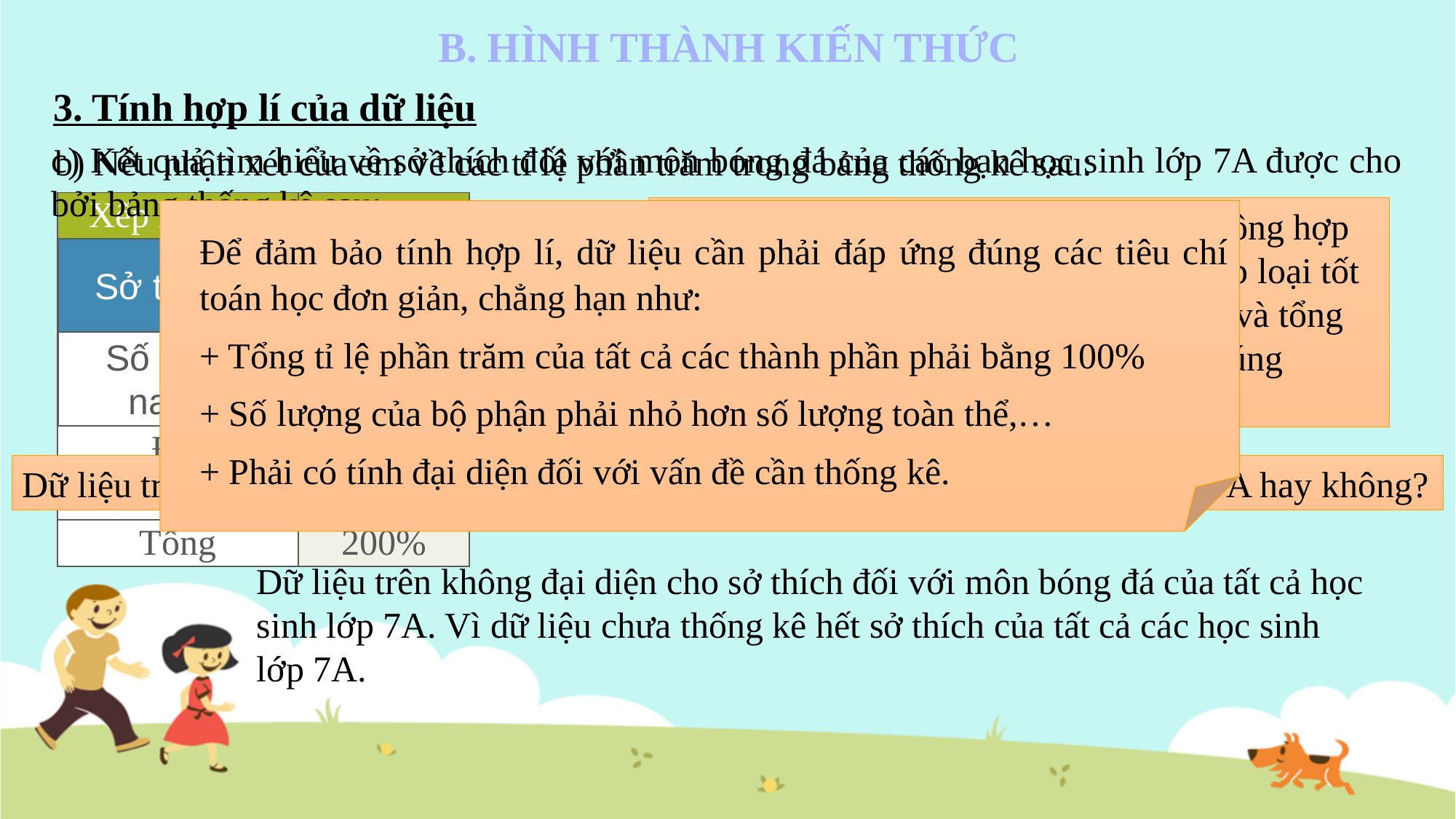

B. HÌNH THÀNH KIẾN THỨC
3. Tính hợp lí của dữ liệu
c) Kết quả tìm hiểu về sở thích đối với môn bóng đá của các bạn học sinh lớp 7A được cho bởi bảng thống kê sau:
b) Nêu nhận xét của em về các tỉ lệ phần trăm trong bảng thống kê sau:
| Xếp loại kết quả học tập của học sinh | Tỉ lệ phần trăm |
| --- | --- |
| Tốt | 110% |
| Khá | 45% |
| Đạt | 35% |
| Chưa đạt | 10% |
| Tổng | 200% |
Tỉ lệ phần trăm trong bảng thống kê không hợp lí. Vì tỉ lệ phần trăm của số học sinh xếp loại tốt là 110% (lớn hơn 100%) vượt sĩ số lớp và tổng các tỉ lệ phần trăm các loại phải bằng đúng 100%.

Để đảm bảo tính hợp lí, dữ liệu cần phải đáp ứng đúng các tiêu chí toán học đơn giản, chẳng hạn như:
+ Tổng tỉ lệ phần trăm của tất cả các thành phần phải bằng 100%
+ Số lượng của bộ phận phải nhỏ hơn số lượng toàn thể,…
+ Phải có tính đại diện đối với vấn đề cần thống kê.
| Sở thích | Không thích | Không quan tâm | Thích | Rất thích |
| --- | --- | --- | --- | --- |
| Số bạn nam | 2 | 3 | 10 | 5 |
Dữ liệu trên có đại diện cho sở thích đối với môn bóng đá của tất cả học sinh lớp 7A hay không?
Dữ liệu trên không đại diện cho sở thích đối với môn bóng đá của tất cả học sinh lớp 7A. Vì dữ liệu chưa thống kê hết sở thích của tất cả các học sinh lớp 7A.